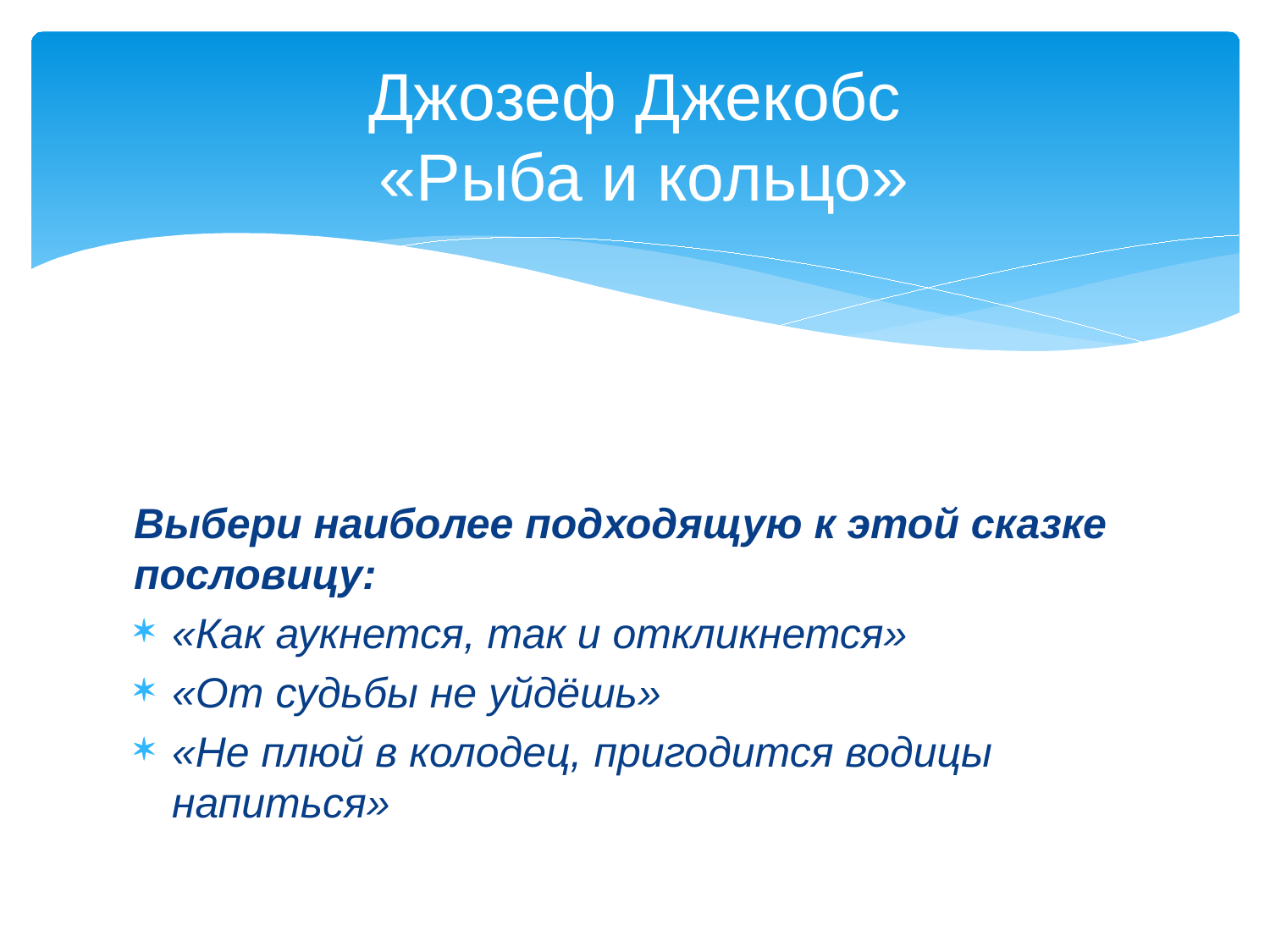

# Джозеф Джекобс «Рыба и кольцо»

Выбери наиболее подходящую к этой сказке пословицу:
«Как аукнется, так и откликнется»
«От судьбы не уйдёшь»
«Не плюй в колодец, пригодится водицы напиться»